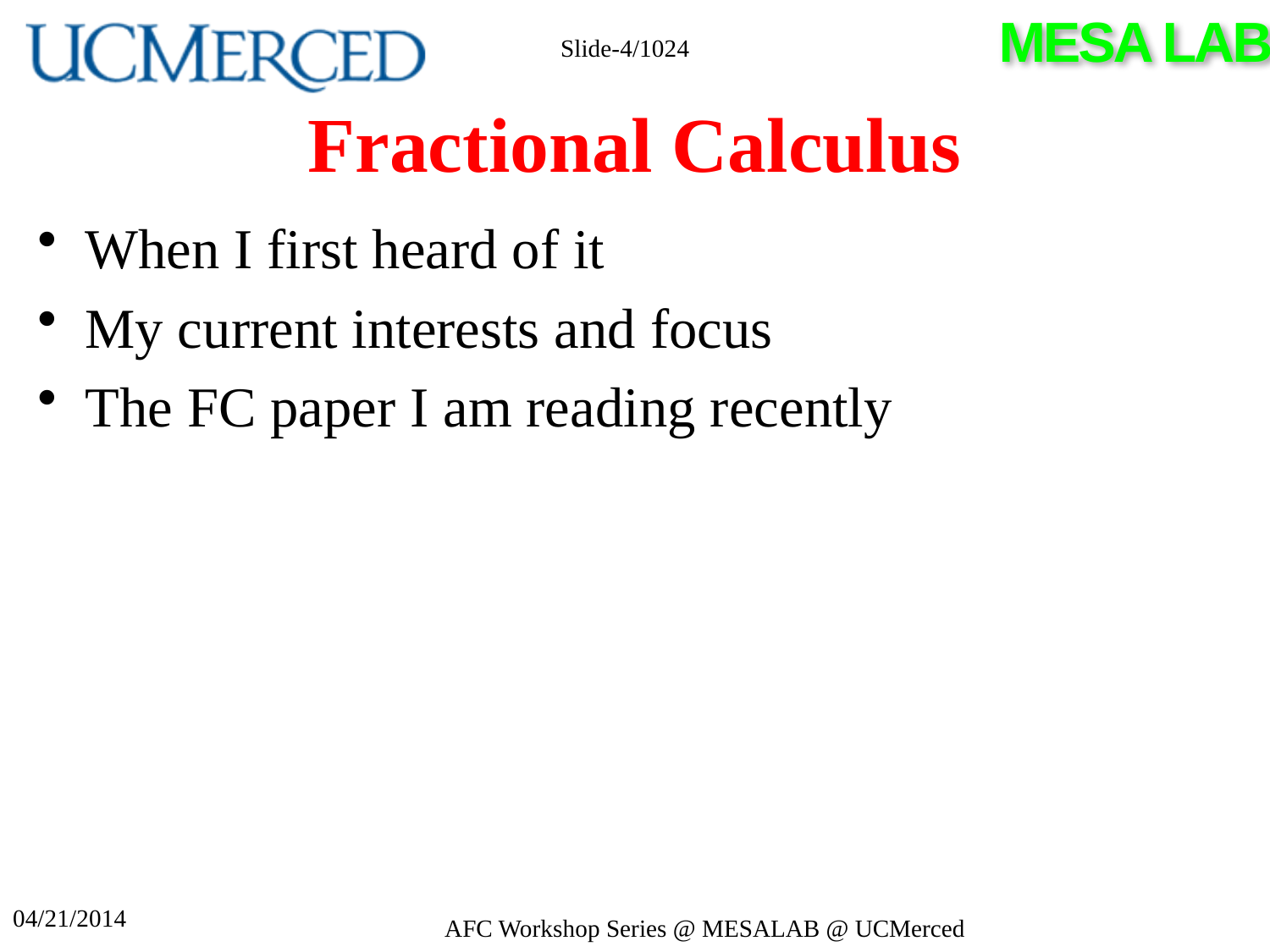

Slide-4/1024
# Fractional Calculus
When I first heard of it
My current interests and focus
The FC paper I am reading recently

04/21/2014
AFC Workshop Series @ MESALAB @ UCMerced